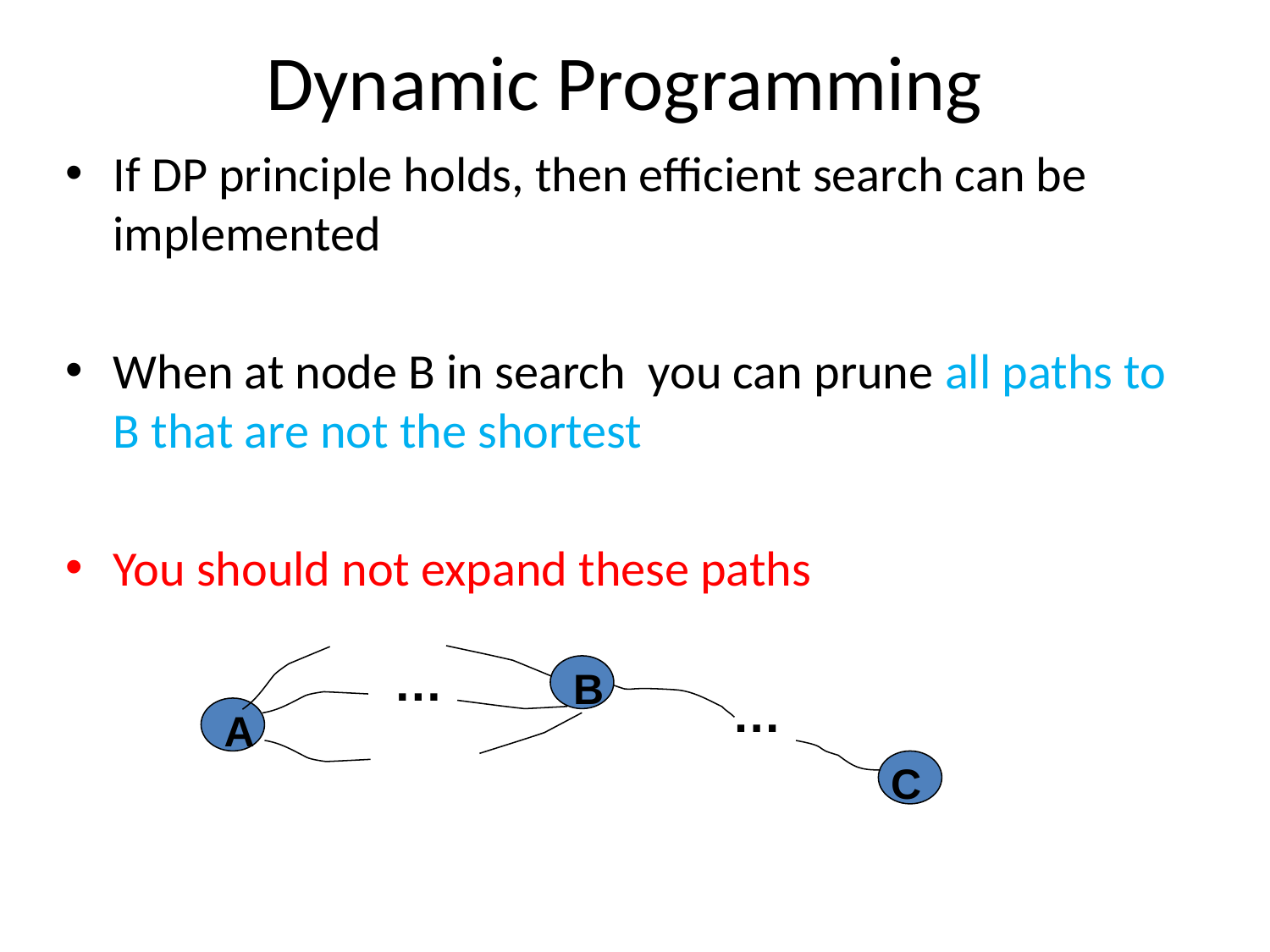

# Dynamic Programming
If DP principle holds, then efficient search can be implemented

When at node B in search  you can prune all paths to B that are not the shortest

You should not expand these paths
…

B

…

A

C